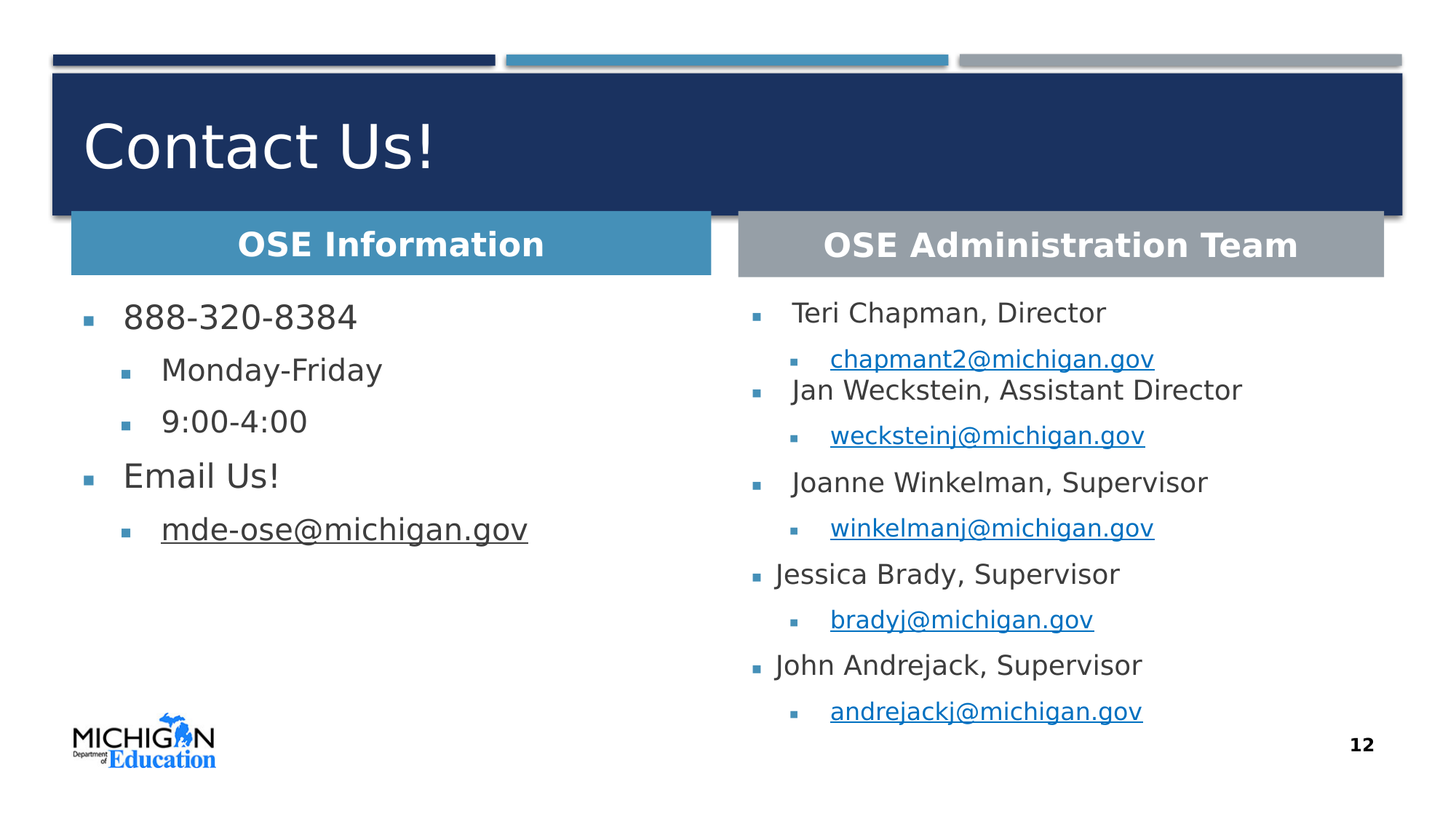

# Contact Us!
OSE Information
OSE Administration Team
888-320-8384
Monday-Friday
9:00-4:00
Email Us!
mde-ose@michigan.gov
Teri Chapman, Director
chapmant2@michigan.gov
Jan Weckstein, Assistant Director
wecksteinj@michigan.gov
Joanne Winkelman, Supervisor
winkelmanj@michigan.gov
Jessica Brady, Supervisor
bradyj@michigan.gov
John Andrejack, Supervisor
andrejackj@michigan.gov

12